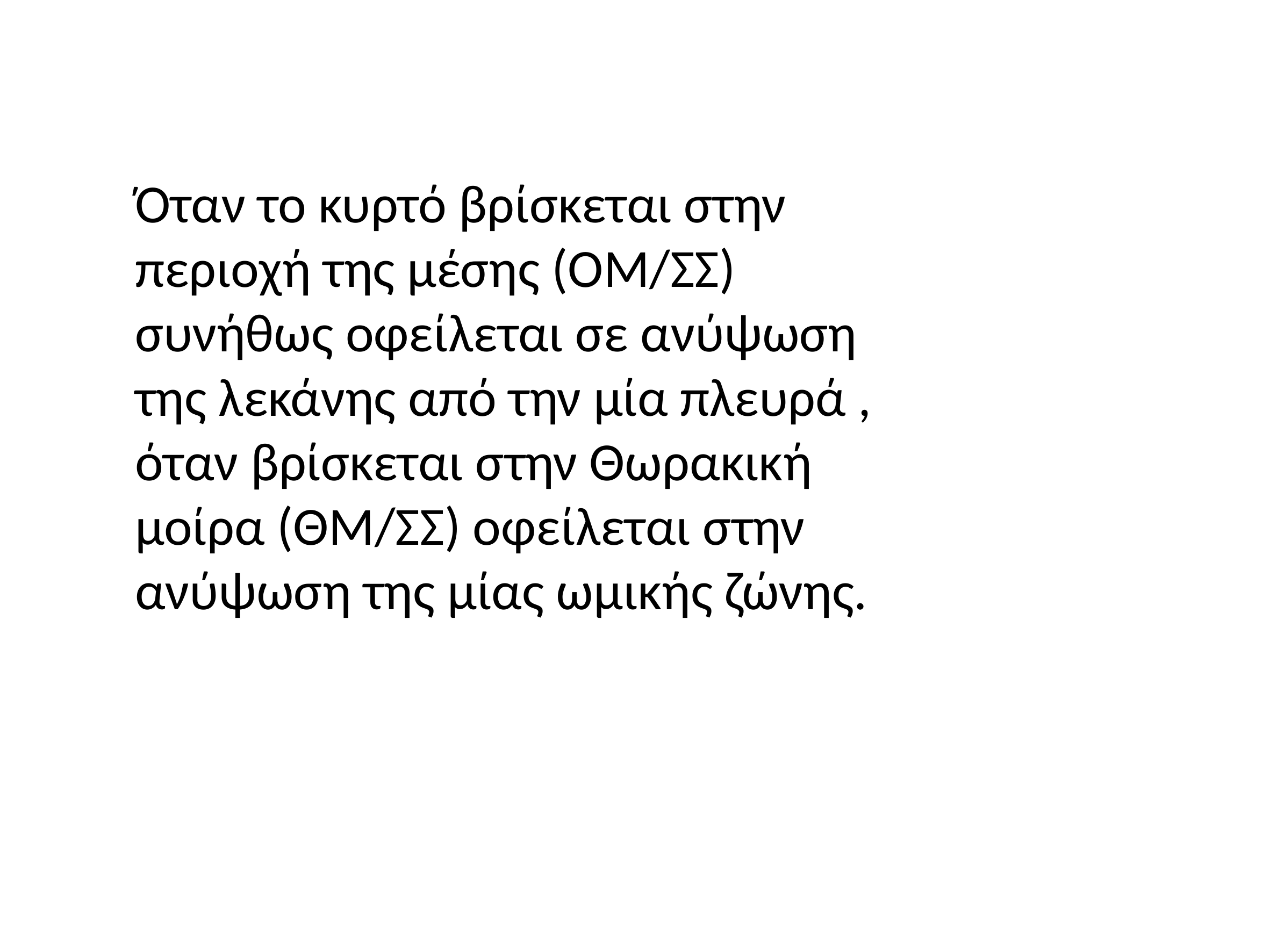

Όταν το κυρτό βρίσκεται στην περιοχή της μέσης (ΟΜ/ΣΣ) συνήθως οφείλεται σε ανύψωση της λεκάνης από την μία πλευρά , όταν βρίσκεται στην Θωρακική μοίρα (ΘΜ/ΣΣ) οφείλεται στην ανύψωση της μίας ωμικής ζώνης.